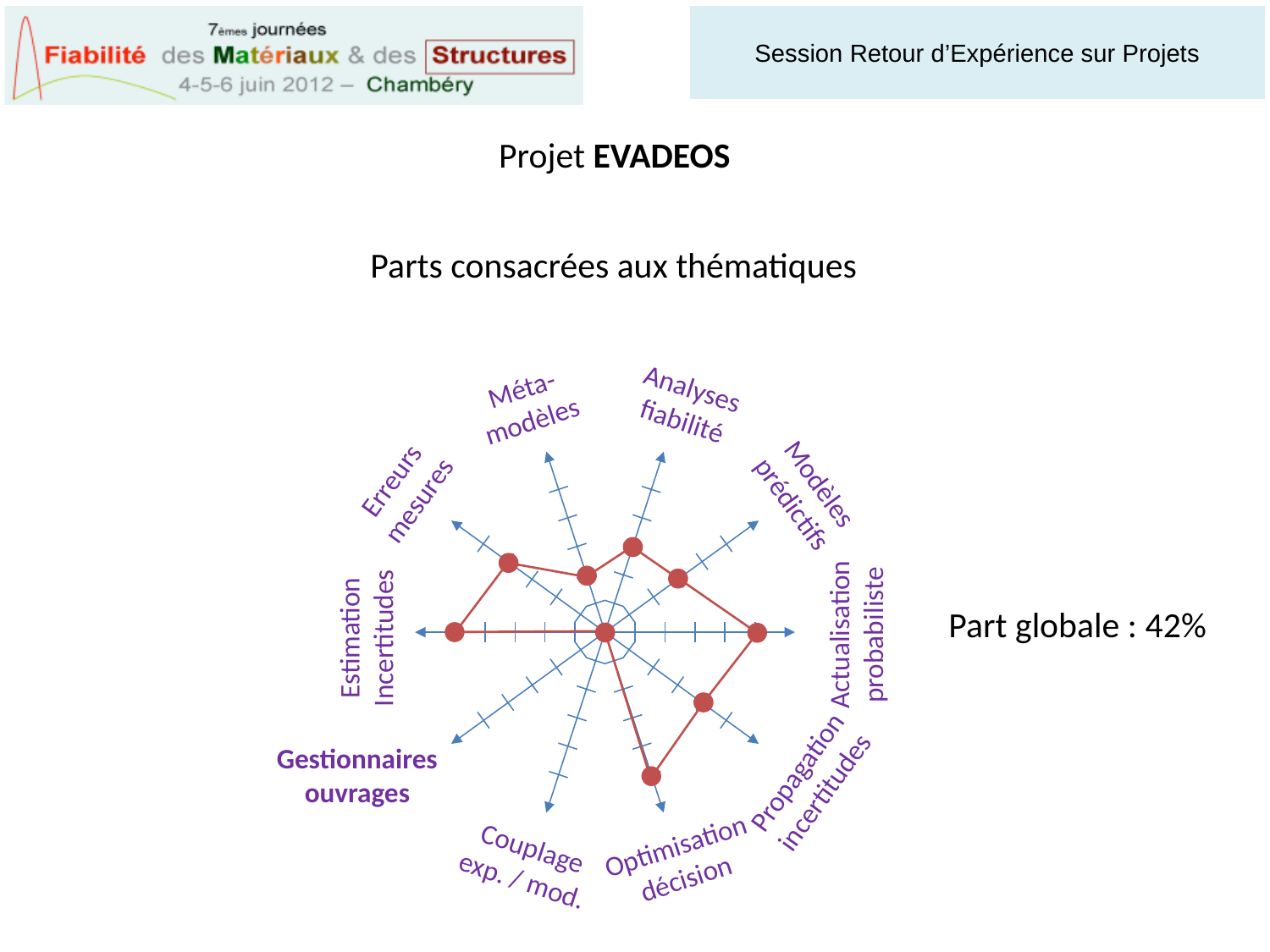

Projet EVADEOS
Parts consacrées aux thématiques
Méta-
modèles
Analyses
fiabilité
Erreurs
mesures
Modèles
prédictifs

Actualisation
probabiliste
Part globale : 42%
Estimation
Incertitudes

Gestionnaires
ouvrages
Propagation
incertitudes

Optimisation
décision
Couplage
exp. / mod.